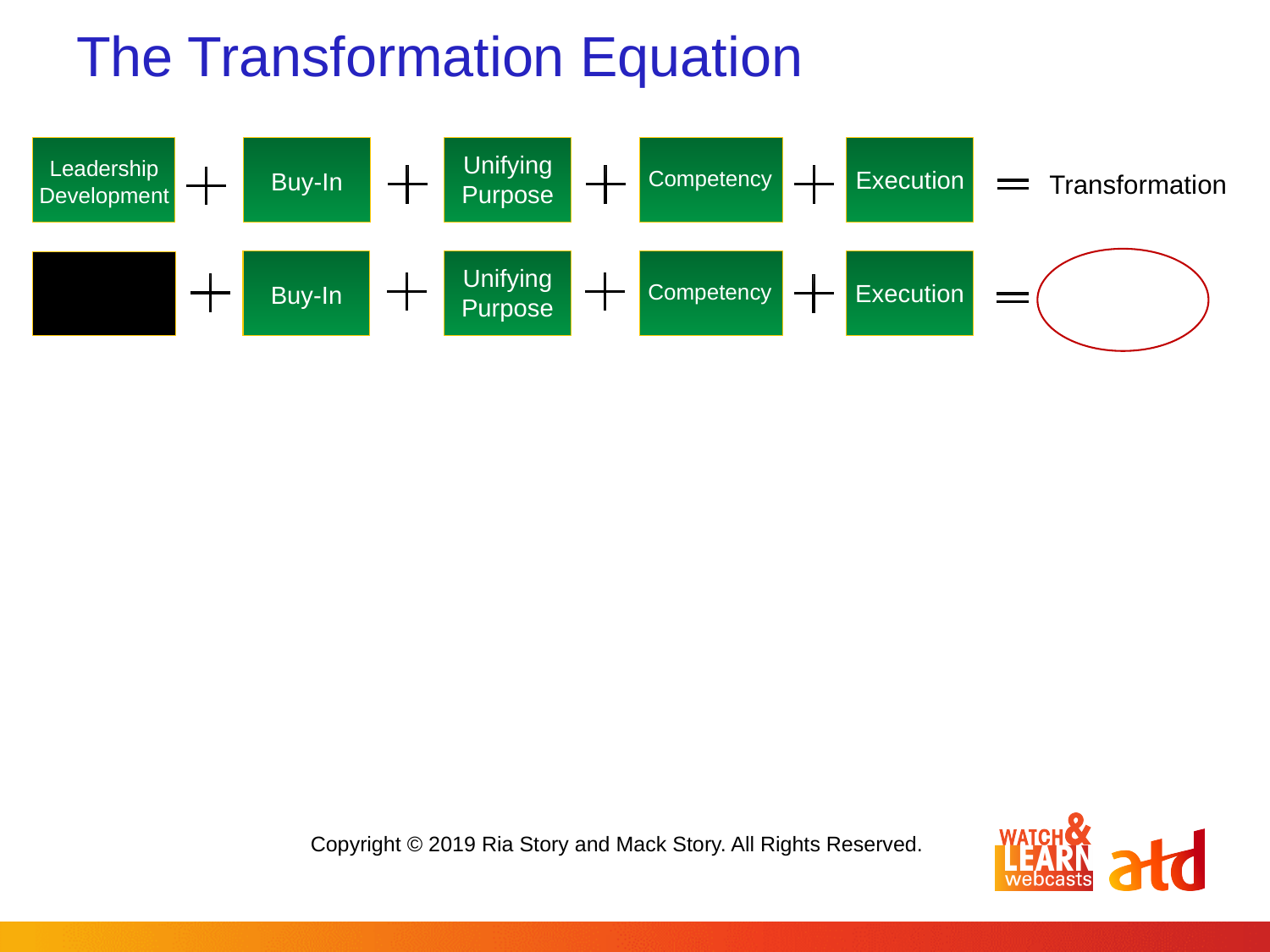

# The Transformation Equation

Leadership Development

Buy-In

Unifying Purpose

Competency

Execution

Transformation

Unifying Purpose

Competency
Execution
Buy-In
Leadership Development
Buy-In
Buy-In
Leadership Development
 Copyright © 2019 Ria Story and Mack Story. All Rights Reserved.